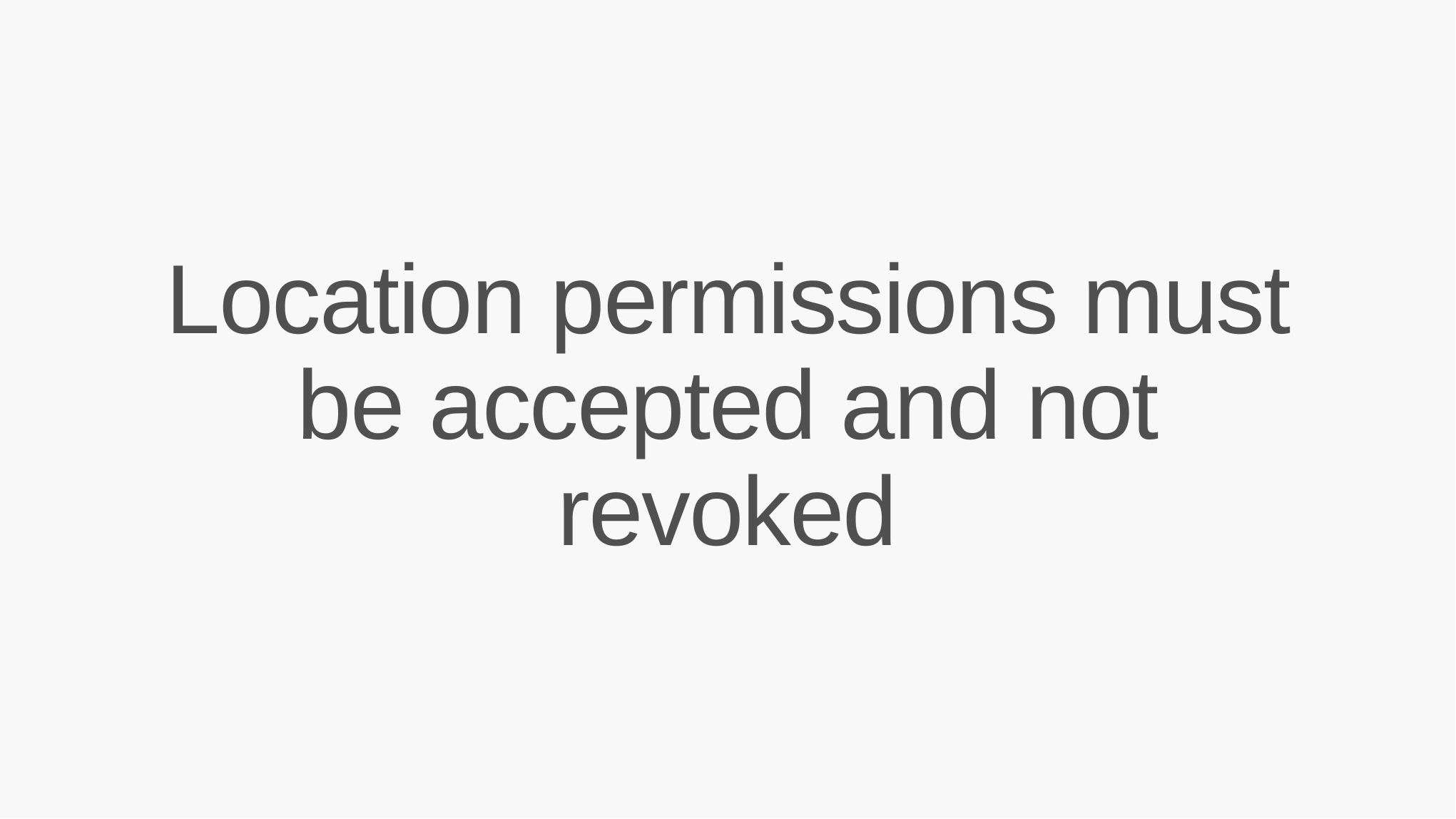

Location permissions must be accepted and not revoked